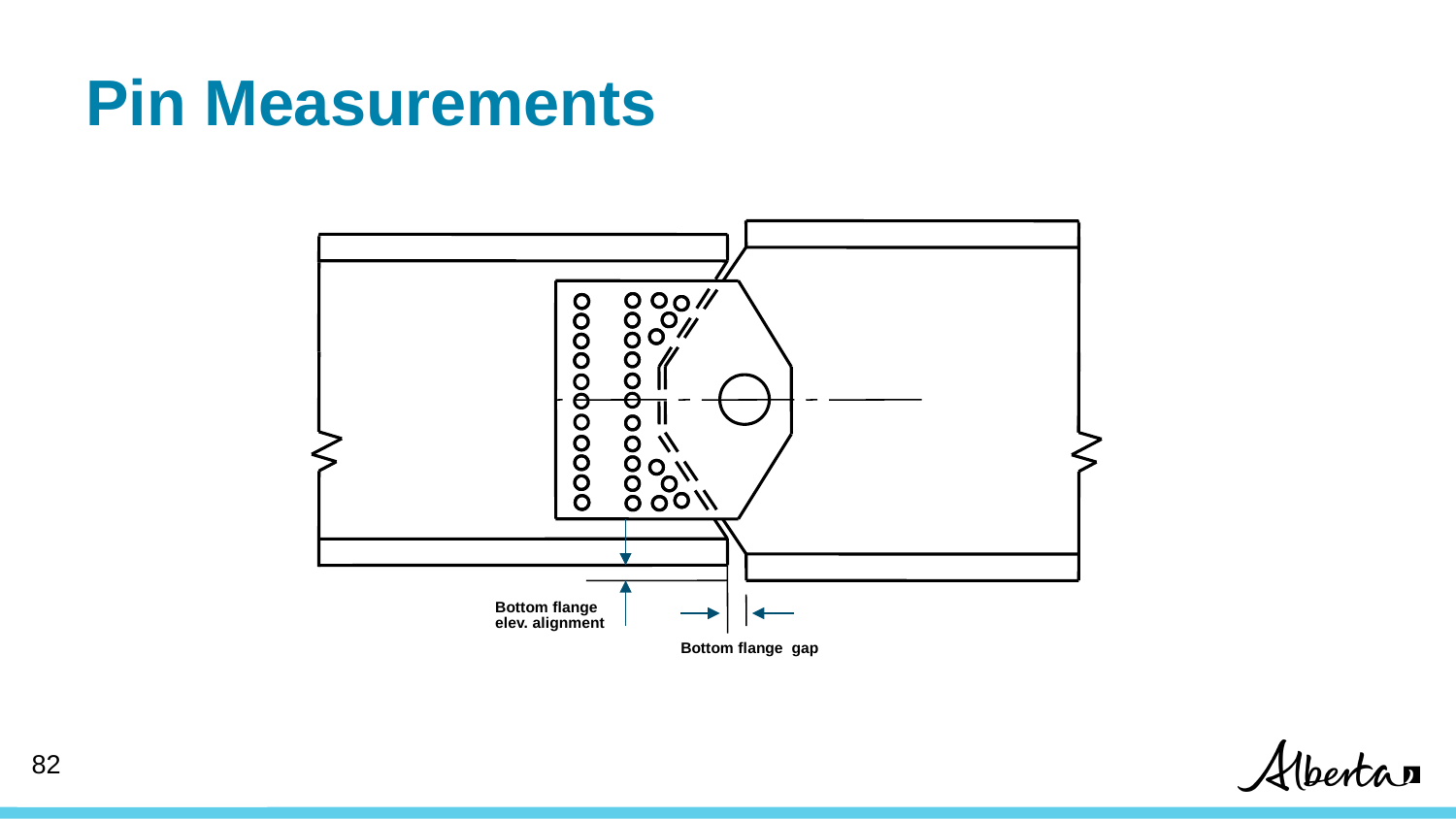

# Pin Measurements

Bottom flange
elev. alignment
Bottom flange  gap
82